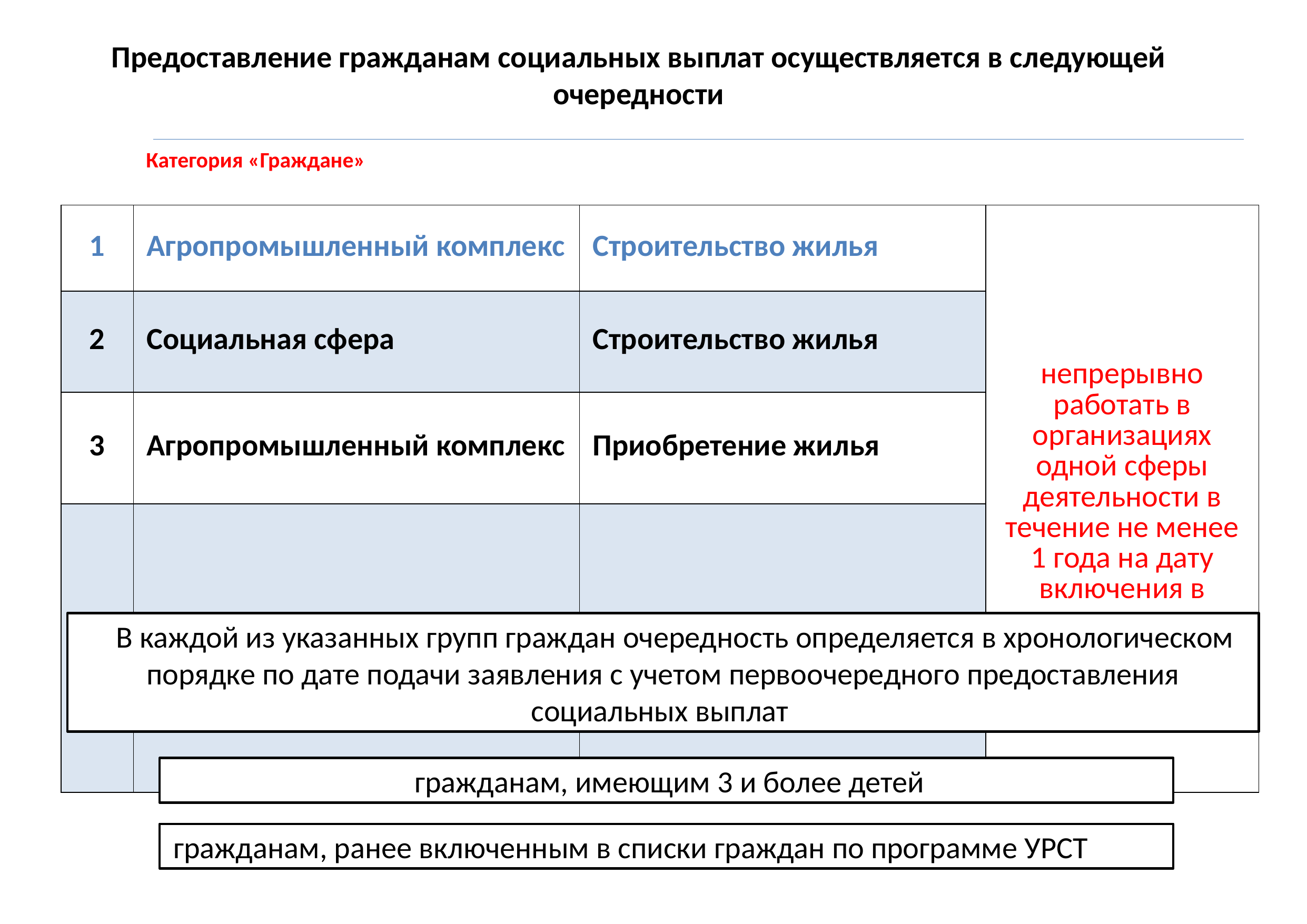

# Предоставление гражданам социальных выплат осуществляется в следующей очередности
Категория «Граждане»

| 1 | Агропромышленный комплекс | Строительство жилья | непрерывно работать в организациях одной сферы деятельности в течение не менее 1 года на дату включения в список участников |
| --- | --- | --- | --- |
| 2 | Социальная сфера | Строительство жилья |  |
| 3 | Агропромышленный комплекс | Приобретение жилья |  |
| 4 | Социальная сфера | Приобретение жилья |  |
    В каждой из указанных групп граждан очередность определяется в хронологическом порядке по дате подачи заявления с учетом первоочередного предоставления социальных выплат
 гражданам, имеющим 3 и более детей
 гражданам, ранее включенным в списки граждан по программе УРСТ